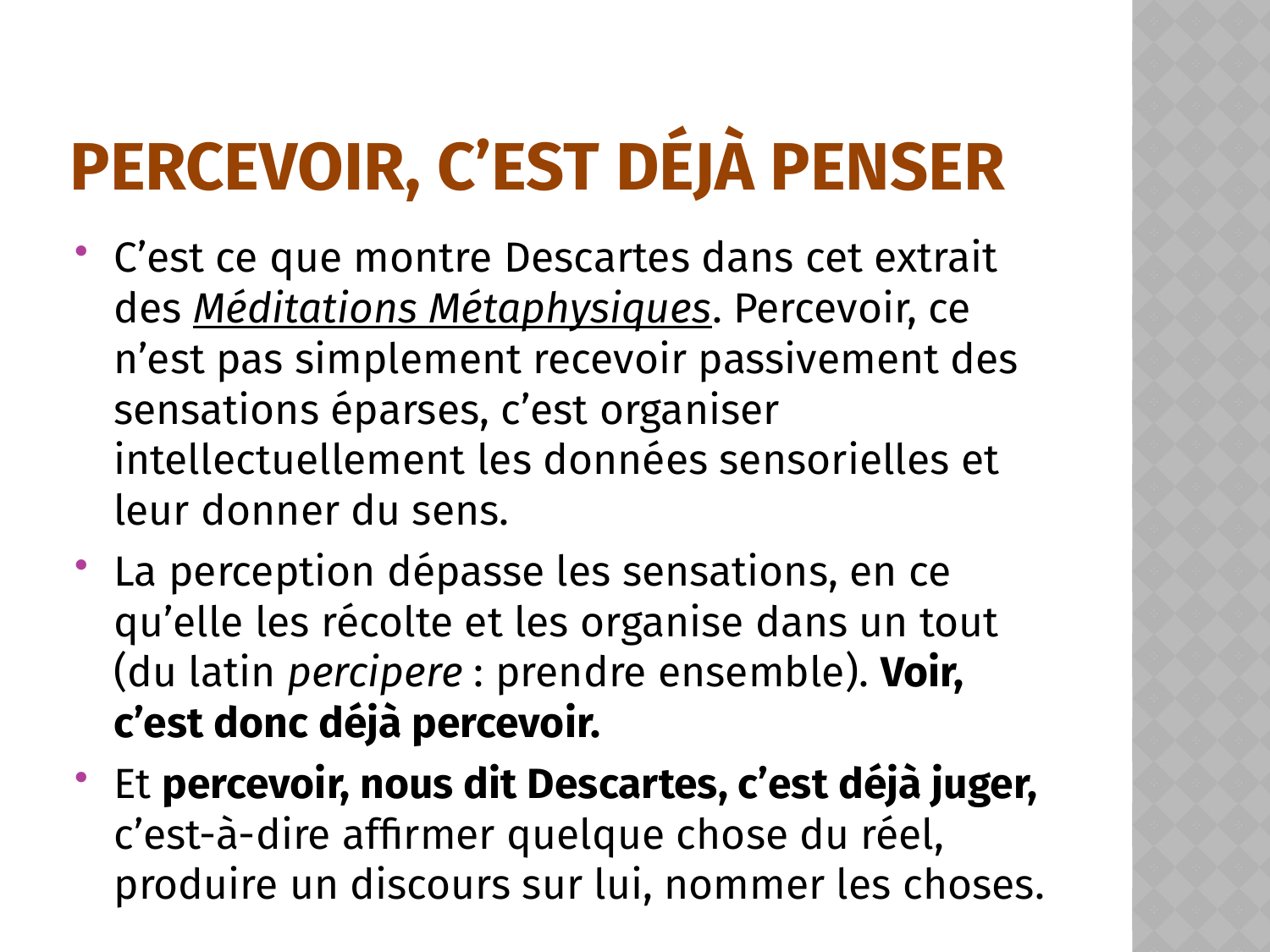

# Percevoir, c’est déjà penser
C’est ce que montre Descartes dans cet extrait des Méditations Métaphysiques. Percevoir, ce n’est pas simplement recevoir passivement des sensations éparses, c’est organiser intellectuellement les données sensorielles et leur donner du sens.
La perception dépasse les sensations, en ce qu’elle les récolte et les organise dans un tout (du latin percipere : prendre ensemble). Voir, c’est donc déjà percevoir.
Et percevoir, nous dit Descartes, c’est déjà juger, c’est-à-dire affirmer quelque chose du réel, produire un discours sur lui, nommer les choses.